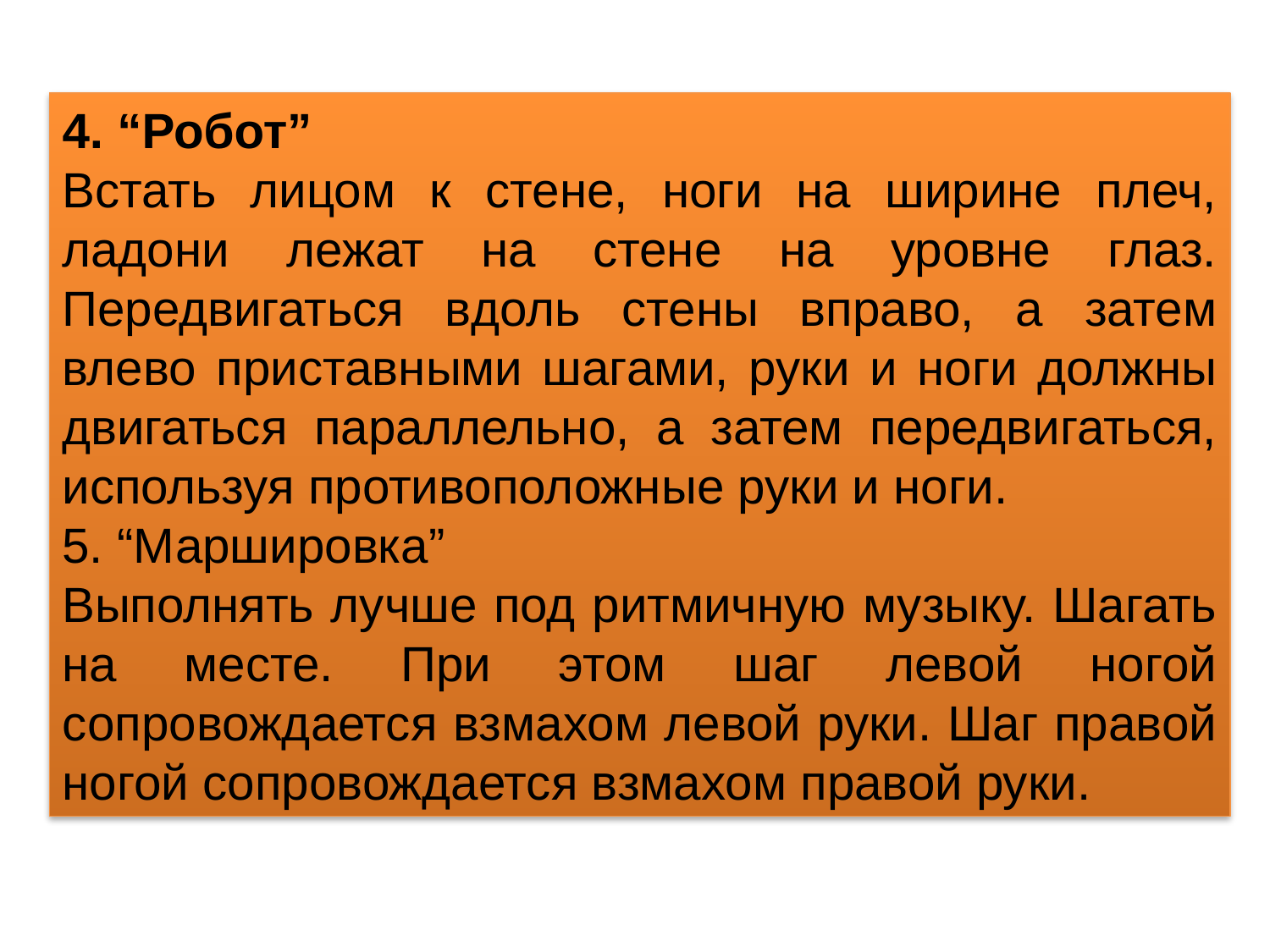

4. “Робот”
Встать лицом к стене, ноги на ширине плеч, ладони лежат на стене на уровне глаз. Передвигаться вдоль стены вправо, а затем влево приставными шагами, руки и ноги должны двигаться параллельно, а затем передвигаться, используя противоположные руки и ноги.
5. “Маршировка”
Выполнять лучше под ритмичную музыку. Шагать на месте. При этом шаг левой ногой сопровождается взмахом левой руки. Шаг правой ногой сопровождается взмахом правой руки.